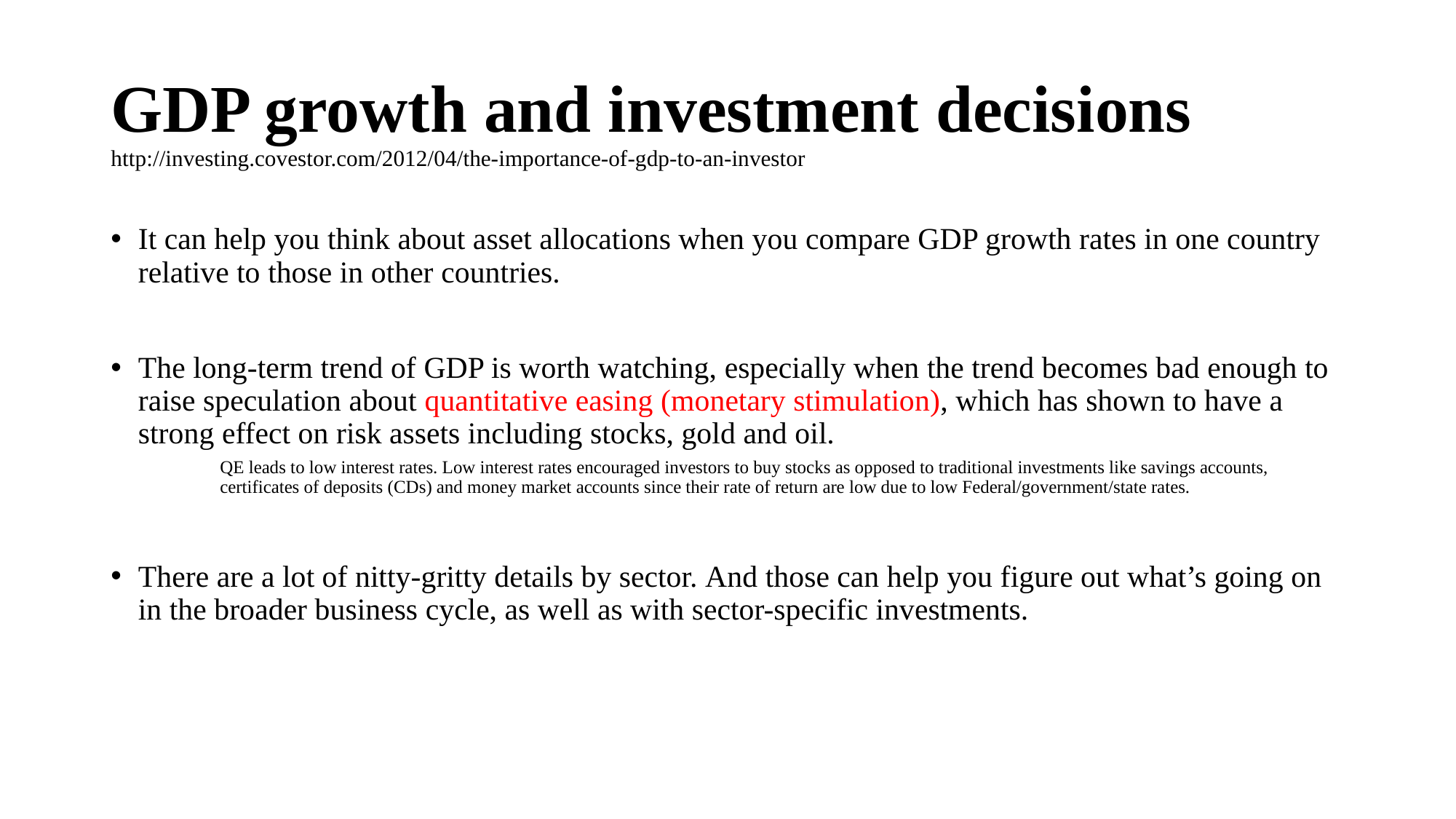

# GDP growth and investment decisions http://investing.covestor.com/2012/04/the-importance-of-gdp-to-an-investor
It can help you think about asset allocations when you compare GDP growth rates in one country relative to those in other countries.

The long-term trend of GDP is worth watching, especially when the trend becomes bad enough to raise speculation about quantitative easing (monetary stimulation), which has shown to have a strong effect on risk assets including stocks, gold and oil.
QE leads to low interest rates. Low interest rates encouraged investors to buy stocks as opposed to traditional investments like savings accounts, certificates of deposits (CDs) and money market accounts since their rate of return are low due to low Federal/government/state rates.

There are a lot of nitty-gritty details by sector. And those can help you figure out what’s going on in the broader business cycle, as well as with sector-specific investments.